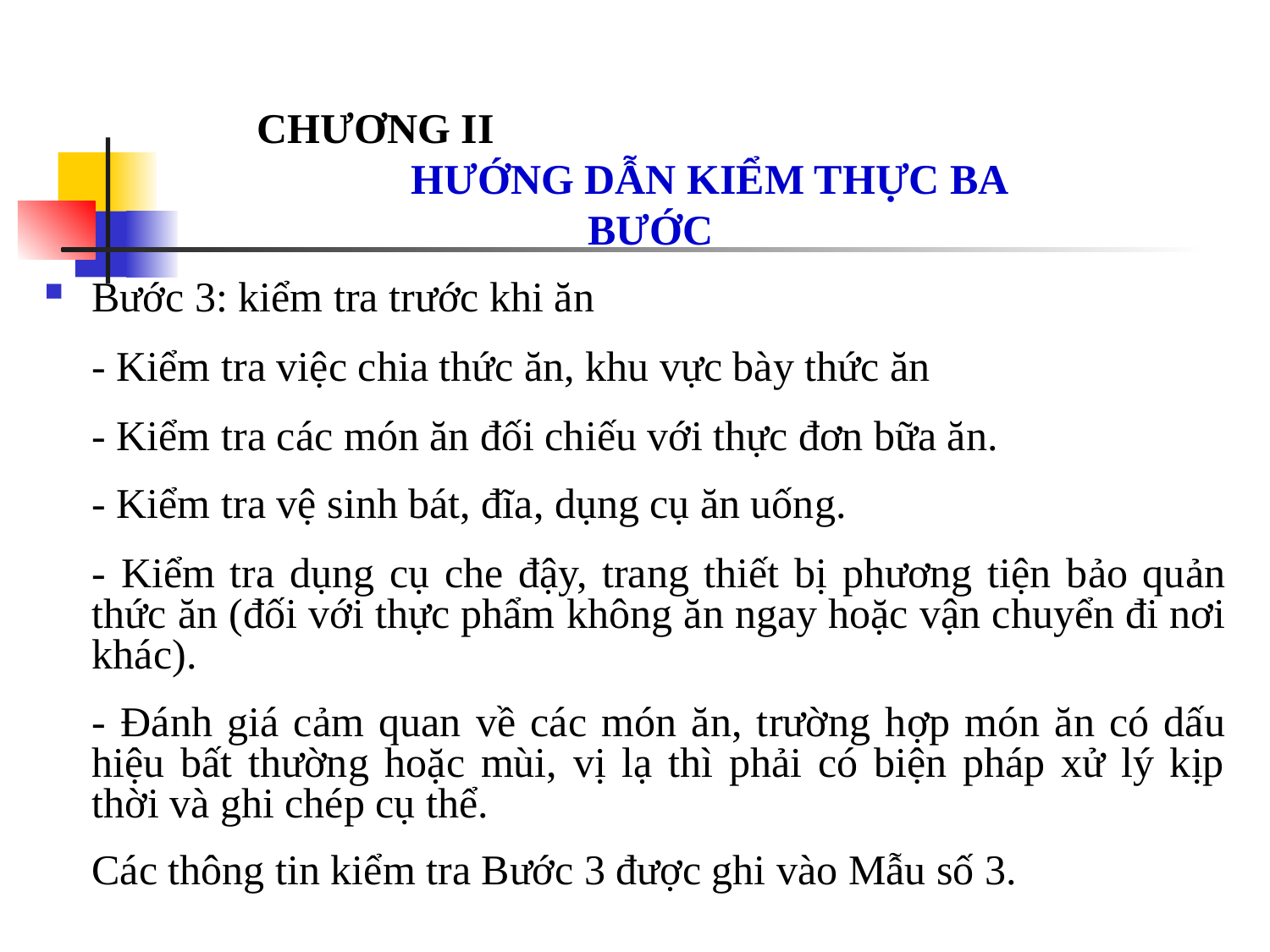

CHƯƠNG II                                                                HƯỚNG DẪN KIỂM THỰC BA BƯỚC
Bước 3: kiểm tra trước khi ăn

	- Kiểm tra việc chia thức ăn, khu vực bày thức ăn

	- Kiểm tra các món ăn đối chiếu với thực đơn bữa ăn.

	- Kiểm tra vệ sinh bát, đĩa, dụng cụ ăn uống.

	- Kiểm tra dụng cụ che đậy, trang thiết bị phương tiện bảo quản thức ăn (đối với thực phẩm không ăn ngay hoặc vận chuyển đi nơi khác).

	- Đánh giá cảm quan về các món ăn, trường hợp món ăn có dấu hiệu bất thường hoặc mùi, vị lạ thì phải có biện pháp xử lý kịp thời và ghi chép cụ thể.

	Các thông tin kiểm tra Bước 3 được ghi vào Mẫu số 3.